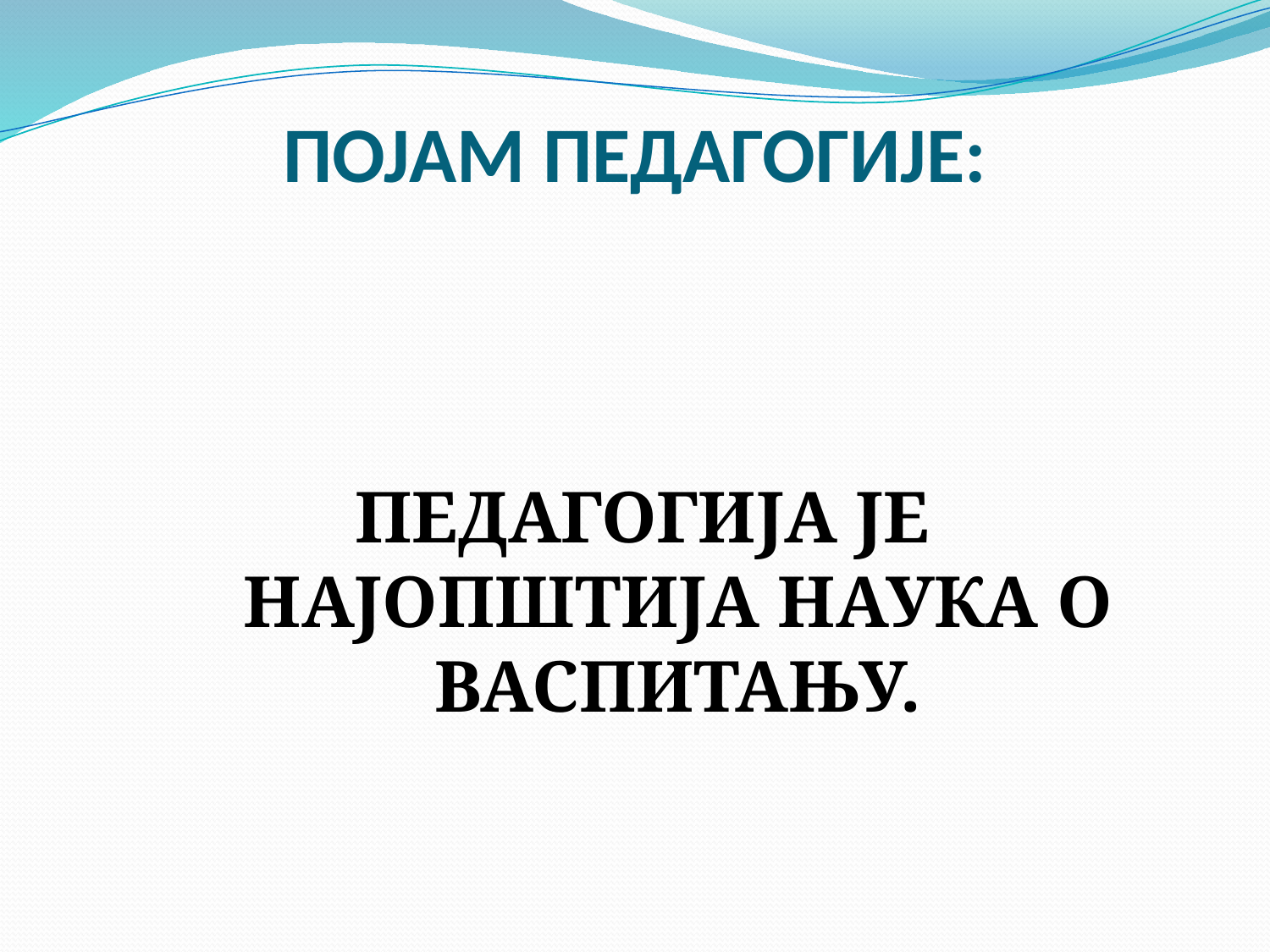

# ПОЈАМ ПЕДАГОГИЈЕ:

ПЕДАГОГИЈА ЈЕ НАЈОПШТИЈА НАУКА О ВАСПИТАЊУ.